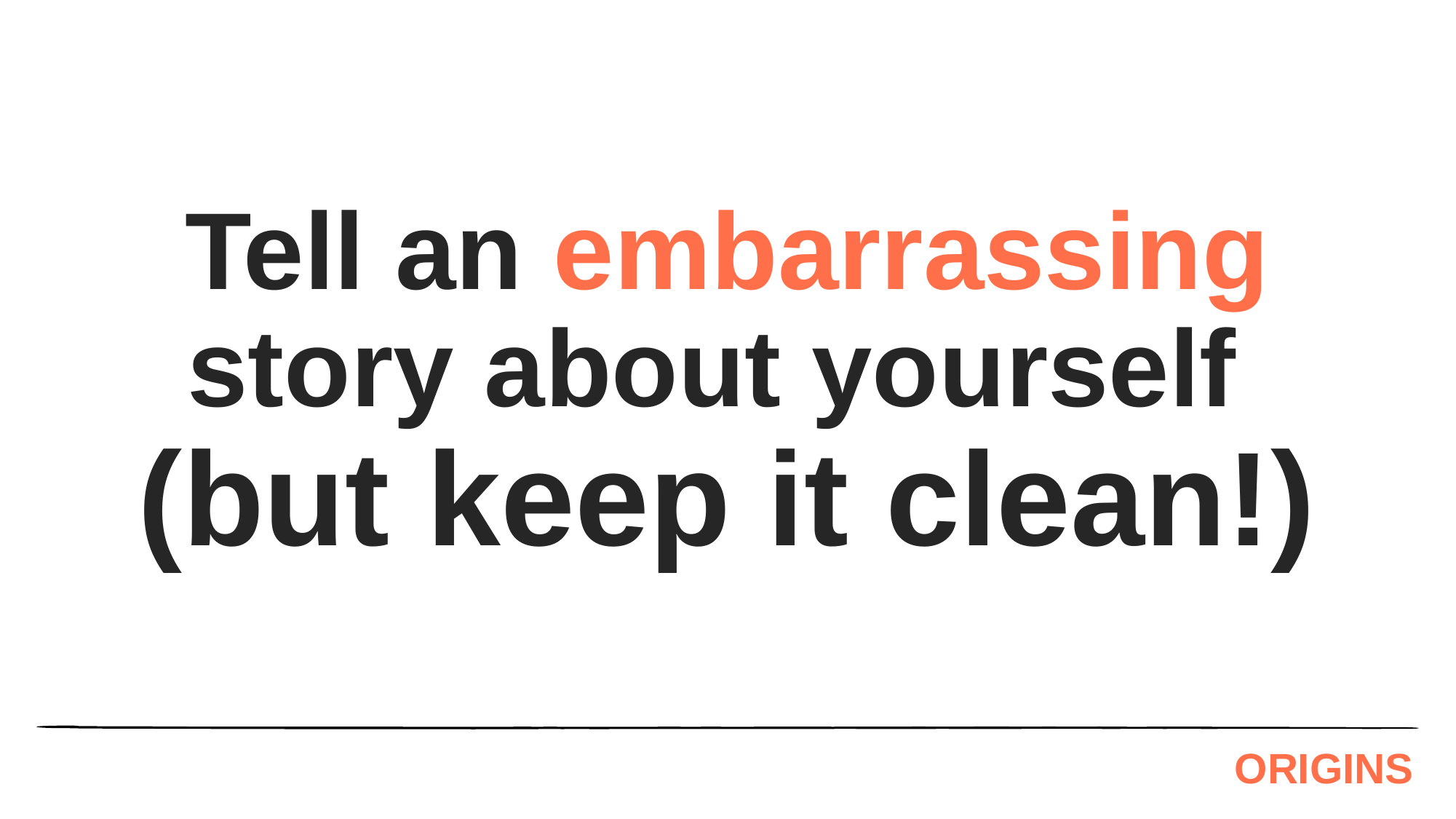

Tell an embarrassing story about yourself
(but keep it clean!)
ORIGINS